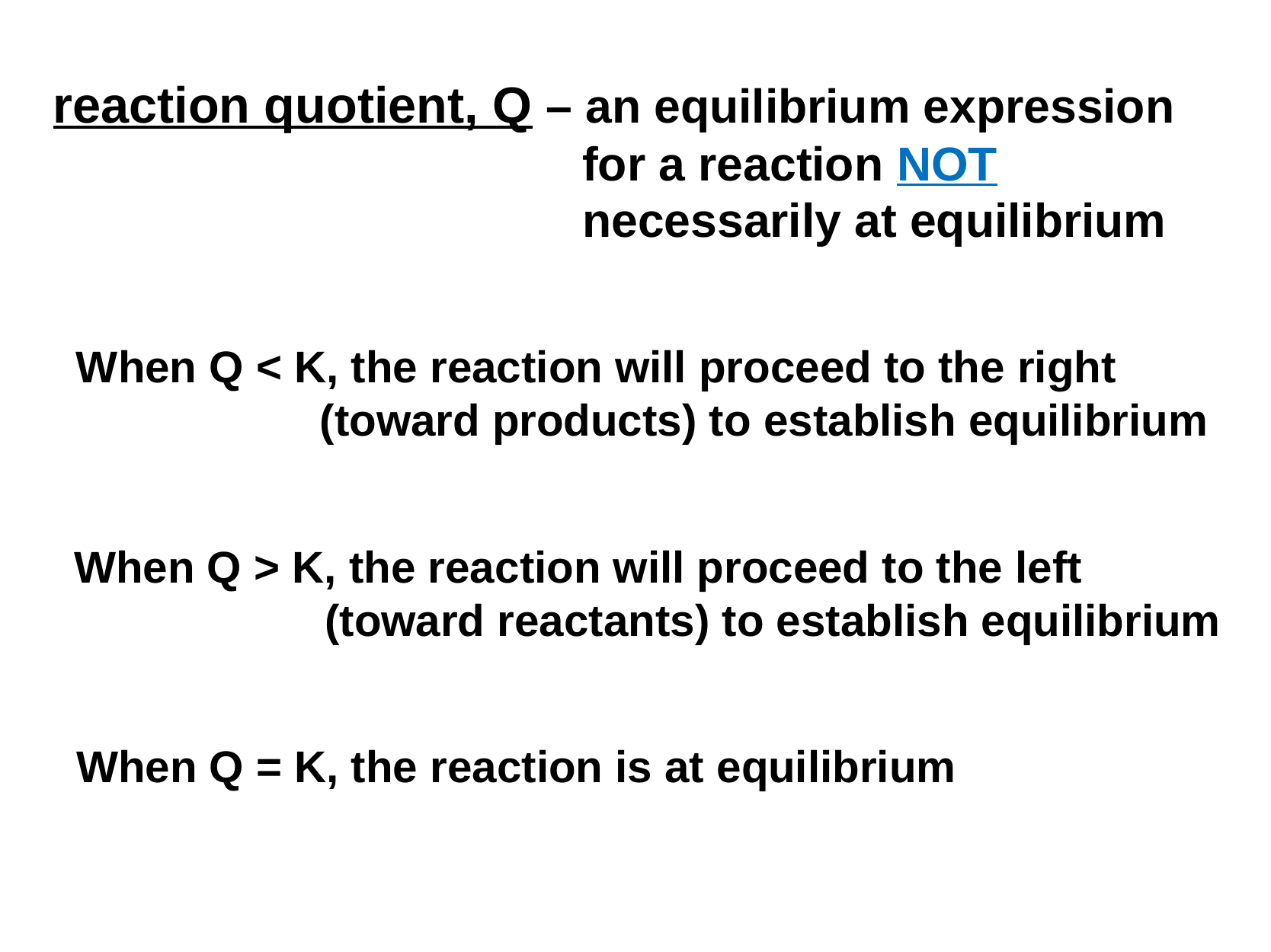

reaction quotient, Q – an equilibrium expression for a reaction NOT necessarily at equilibrium
When Q < K, the reaction will proceed to the right
(toward products) to establish equilibrium
When Q > K, the reaction will proceed to the left
(toward reactants) to establish equilibrium
When Q = K, the reaction is at equilibrium